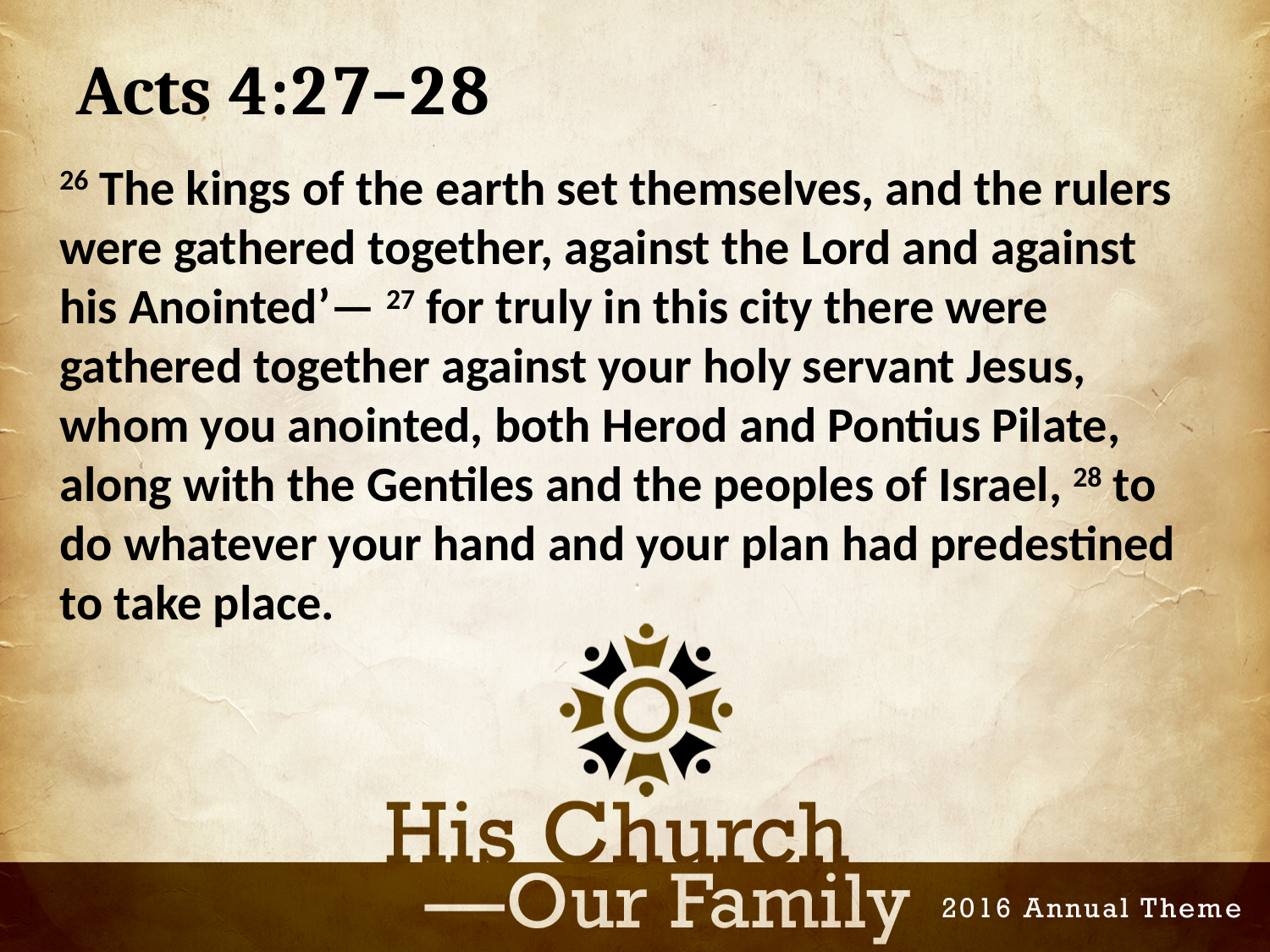

# Acts 4:27–28
26 The kings of the earth set themselves, and the rulers were gathered together, against the Lord and against his Anointed’— 27 for truly in this city there were gathered together against your holy servant Jesus, whom you anointed, both Herod and Pontius Pilate, along with the Gentiles and the peoples of Israel, 28 to do whatever your hand and your plan had predestined to take place.